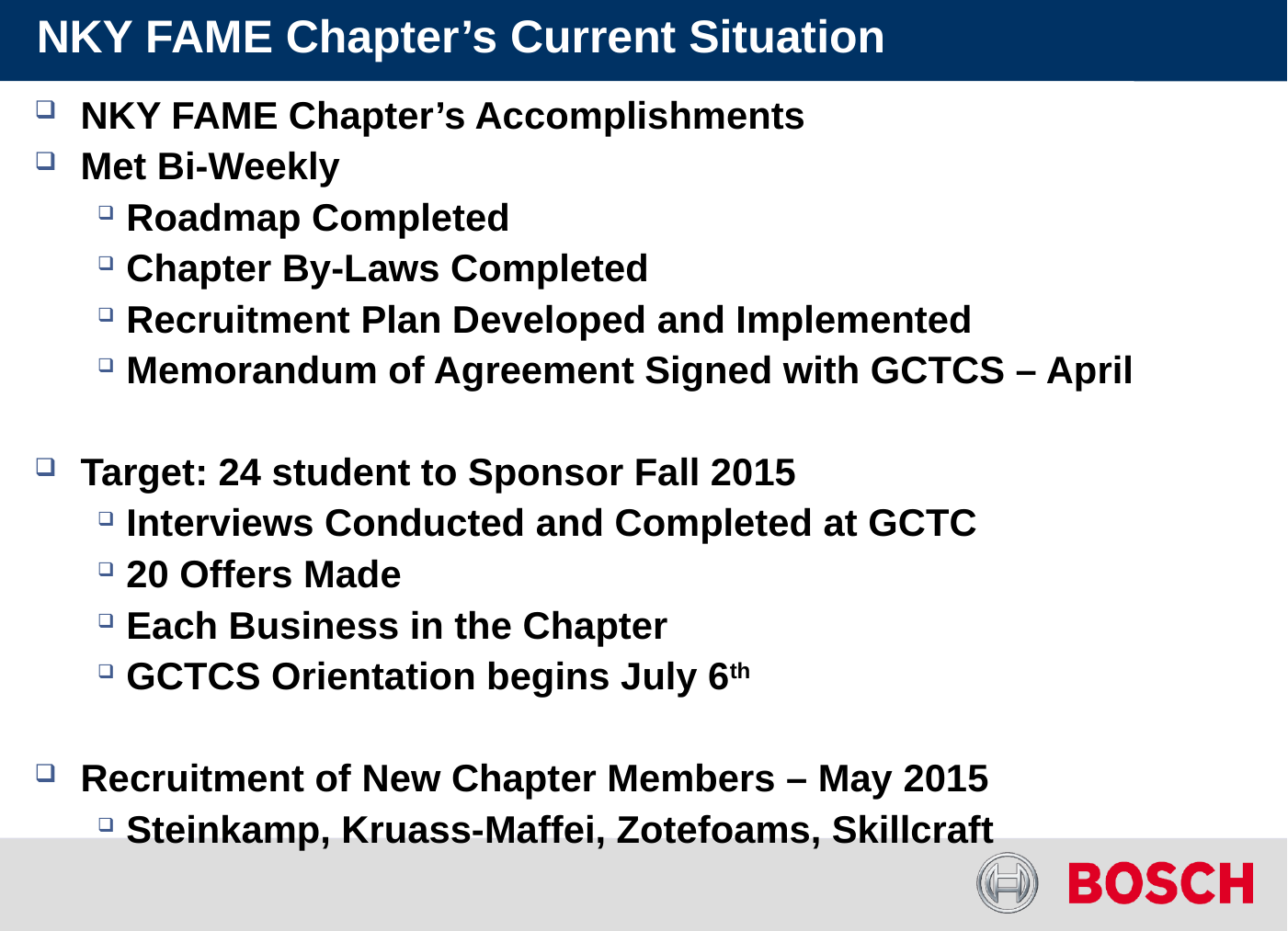

NKY FAME Chapter’s Current Situation
NKY FAME Chapter’s Accomplishments
Met Bi-Weekly
Roadmap Completed
Chapter By-Laws Completed
Recruitment Plan Developed and Implemented
Memorandum of Agreement Signed with GCTCS – April

Target: 24 student to Sponsor Fall 2015
Interviews Conducted and Completed at GCTC
20 Offers Made
Each Business in the Chapter
GCTCS Orientation begins July 6th

Recruitment of New Chapter Members – May 2015
Steinkamp, Kruass-Maffei, Zotefoams, Skillcraft

#